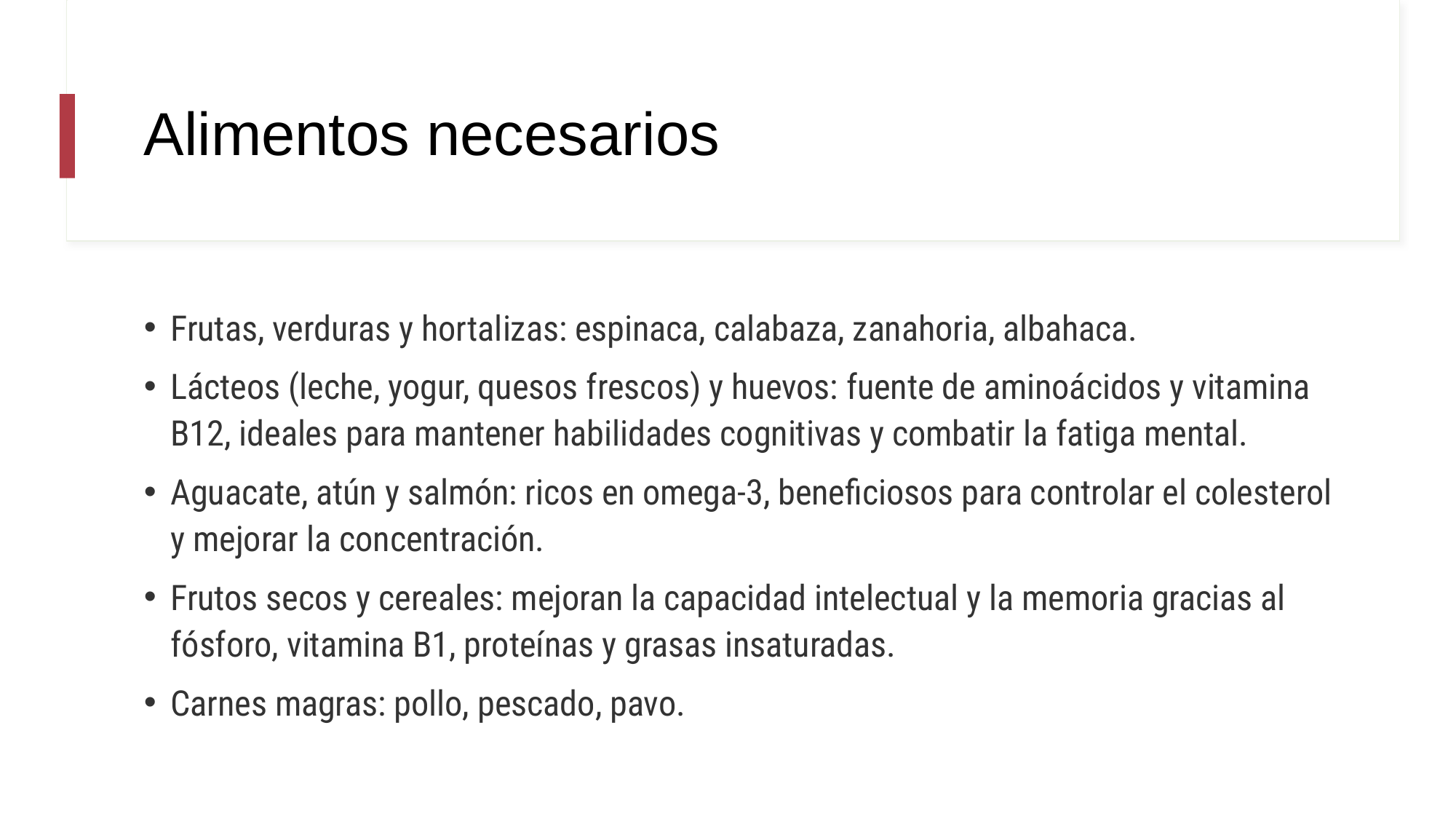

# Alimentos necesarios
Frutas, verduras y hortalizas: espinaca, calabaza, zanahoria, albahaca.
Lácteos (leche, yogur, quesos frescos) y huevos: fuente de aminoácidos y vitamina B12, ideales para mantener habilidades cognitivas y combatir la fatiga mental.
Aguacate, atún y salmón: ricos en omega-3, beneficiosos para controlar el colesterol y mejorar la concentración.
Frutos secos y cereales: mejoran la capacidad intelectual y la memoria gracias al fósforo, vitamina B1, proteínas y grasas insaturadas.
Carnes magras: pollo, pescado, pavo.